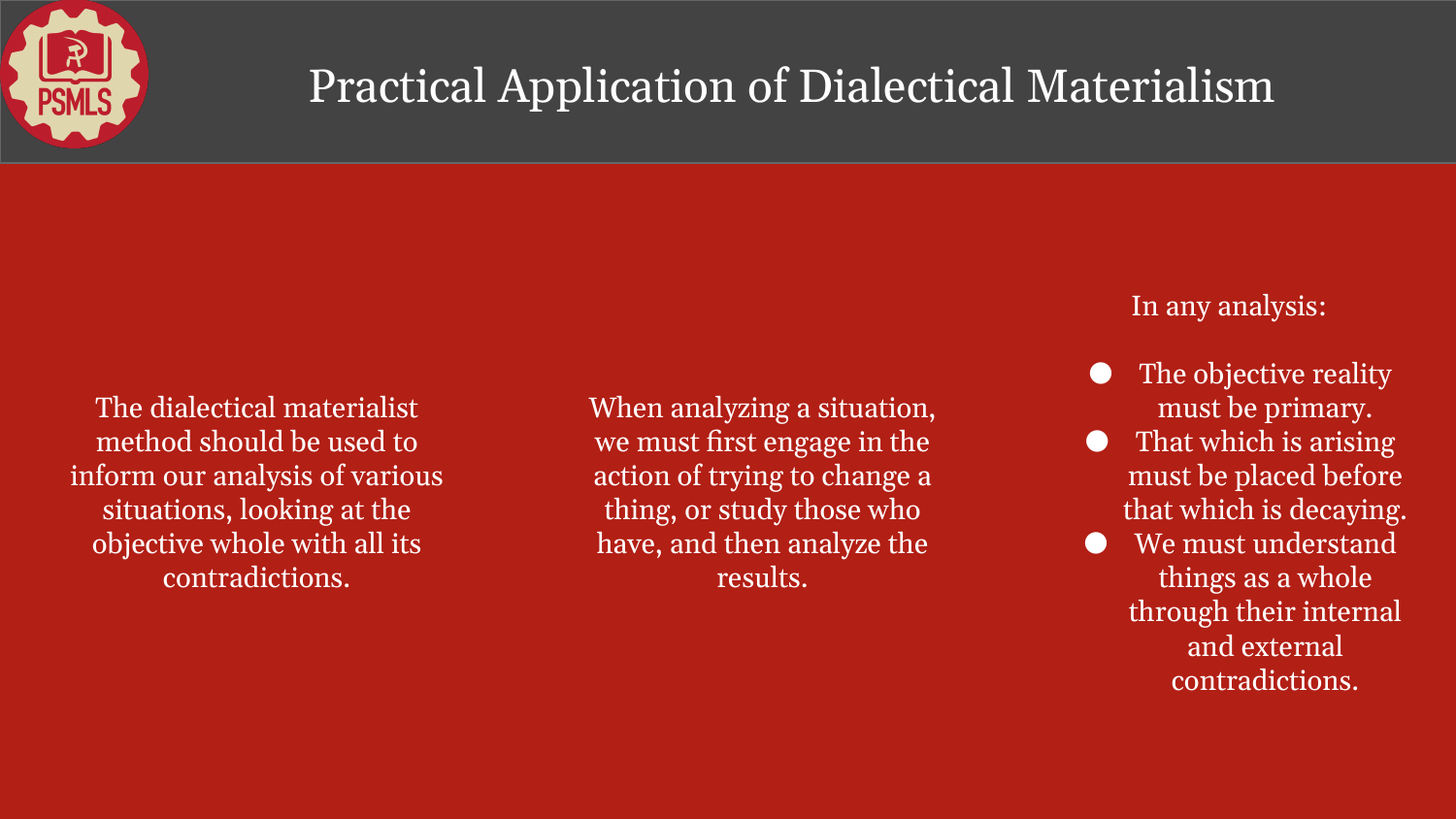

Practical Application of Dialectical Materialism
# The dialectical materialist method should be used to inform our analysis of various situations, looking at the objective whole with all its contradictions.
When analyzing a situation, we must first engage in the action of trying to change a thing, or study those who have, and then analyze the results.
In any analysis:

The objective reality must be primary.
That which is arising must be placed before that which is decaying.
We must understand things as a whole through their internal and external contradictions.